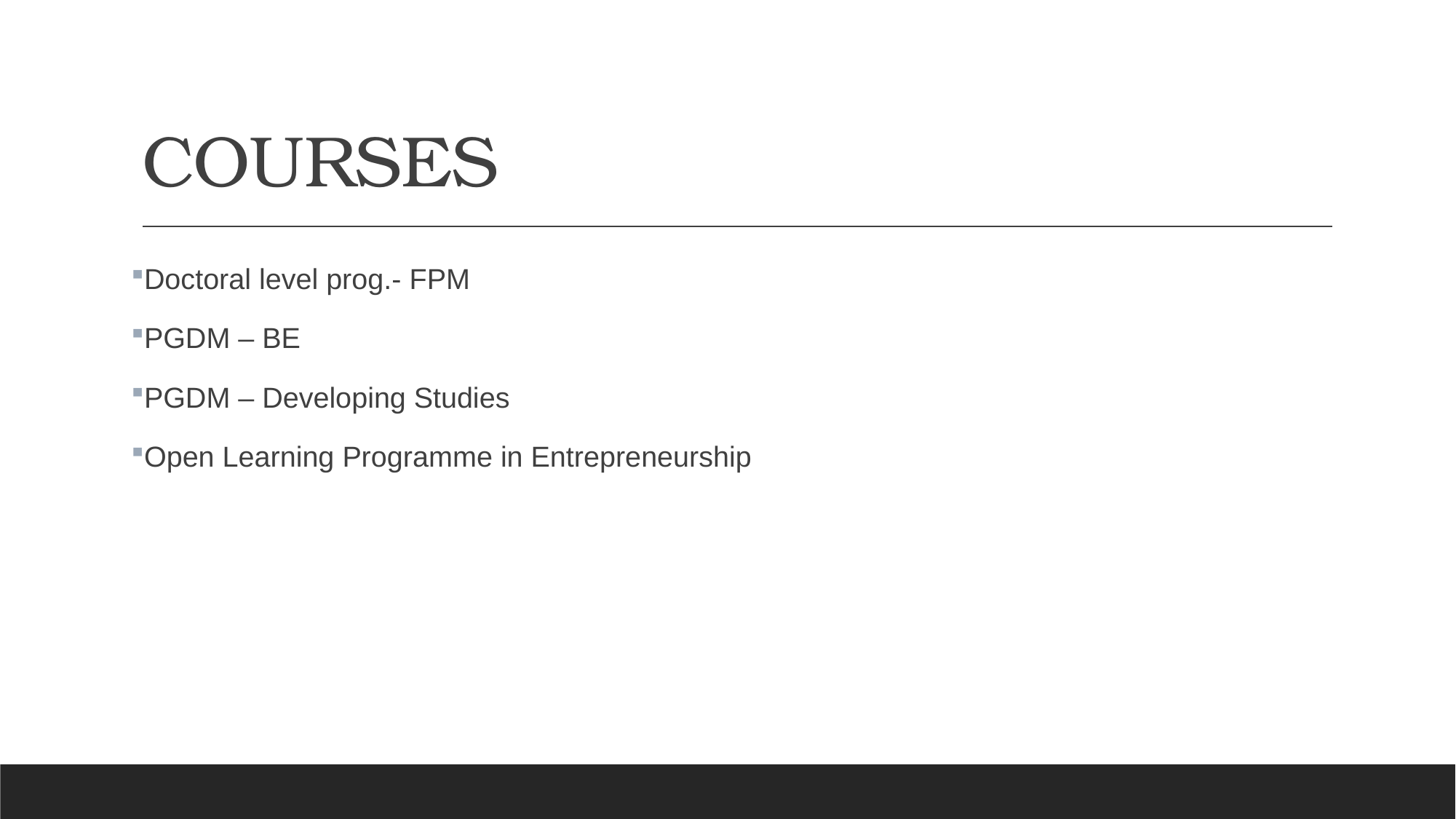

# COURSES
Doctoral level prog.- FPM
PGDM – BE
PGDM – Developing Studies
Open Learning Programme in Entrepreneurship